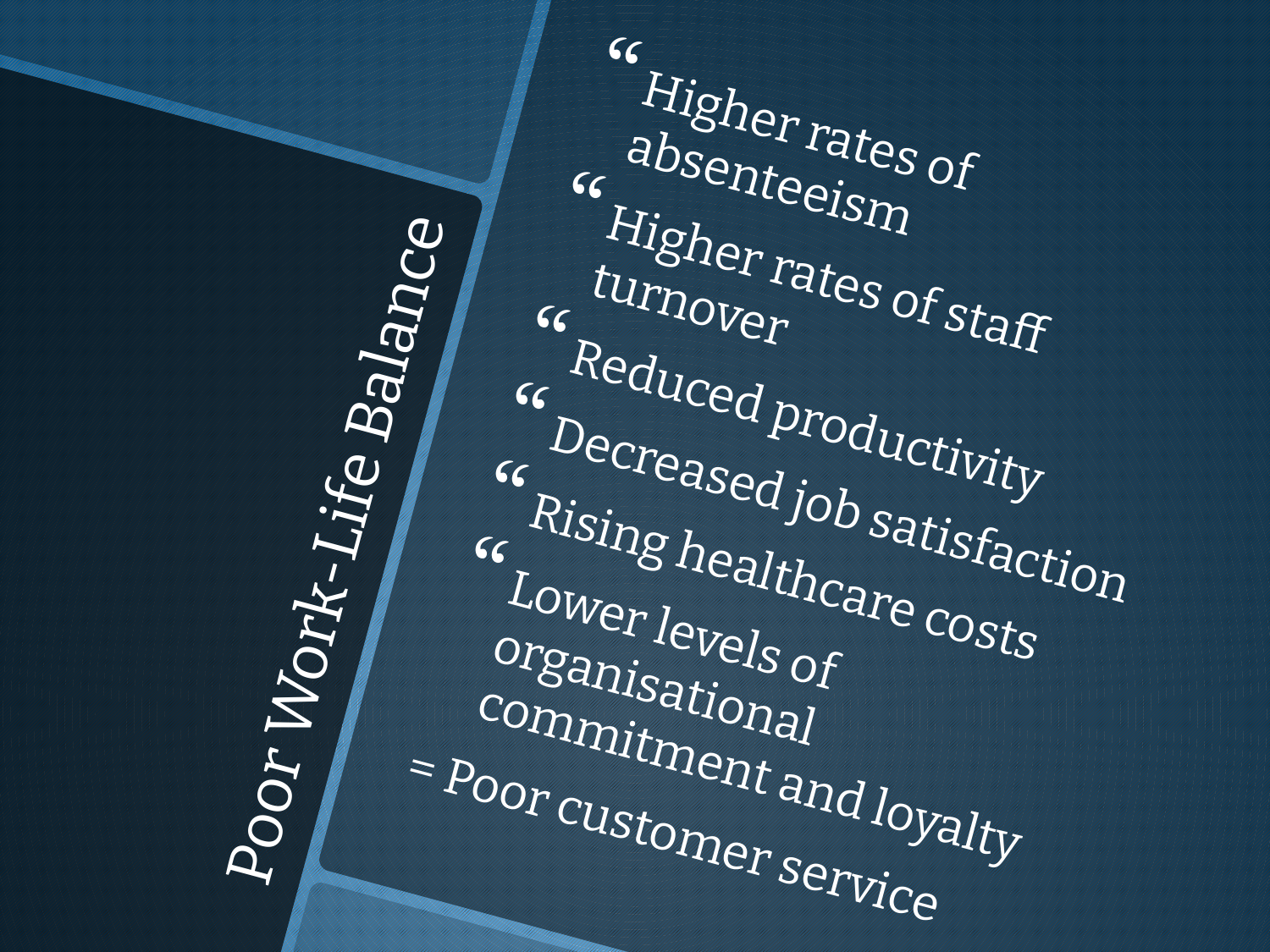

Higher rates of absenteeism
Higher rates of staff turnover
Reduced productivity
Decreased job satisfaction
Rising healthcare costs
Lower levels of organisational commitment and loyalty
= Poor customer service

# Poor Work-Life Balance